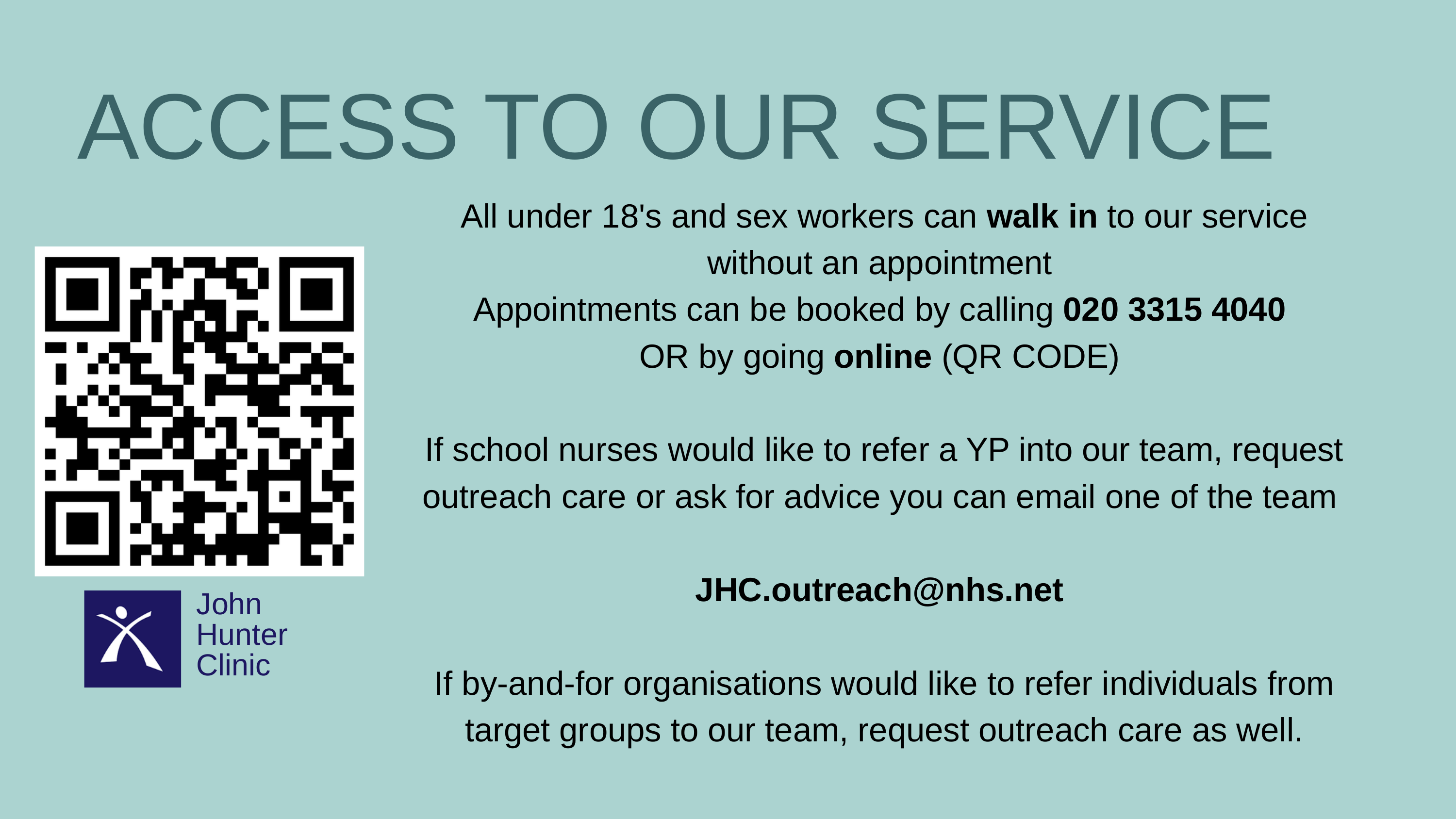

ACCESS TO OUR SERVICE
All under 18's and sex workers can walk in to our service without an appointment
Appointments can be booked by calling 020 3315 4040
OR by going online (QR CODE)

If school nurses would like to refer a YP into our team, request outreach care or ask for advice you can email one of the team

JHC.outreach@nhs.net

If by-and-for organisations would like to refer individuals from target groups to our team, request outreach care as well.

John
Hunter
Clinic